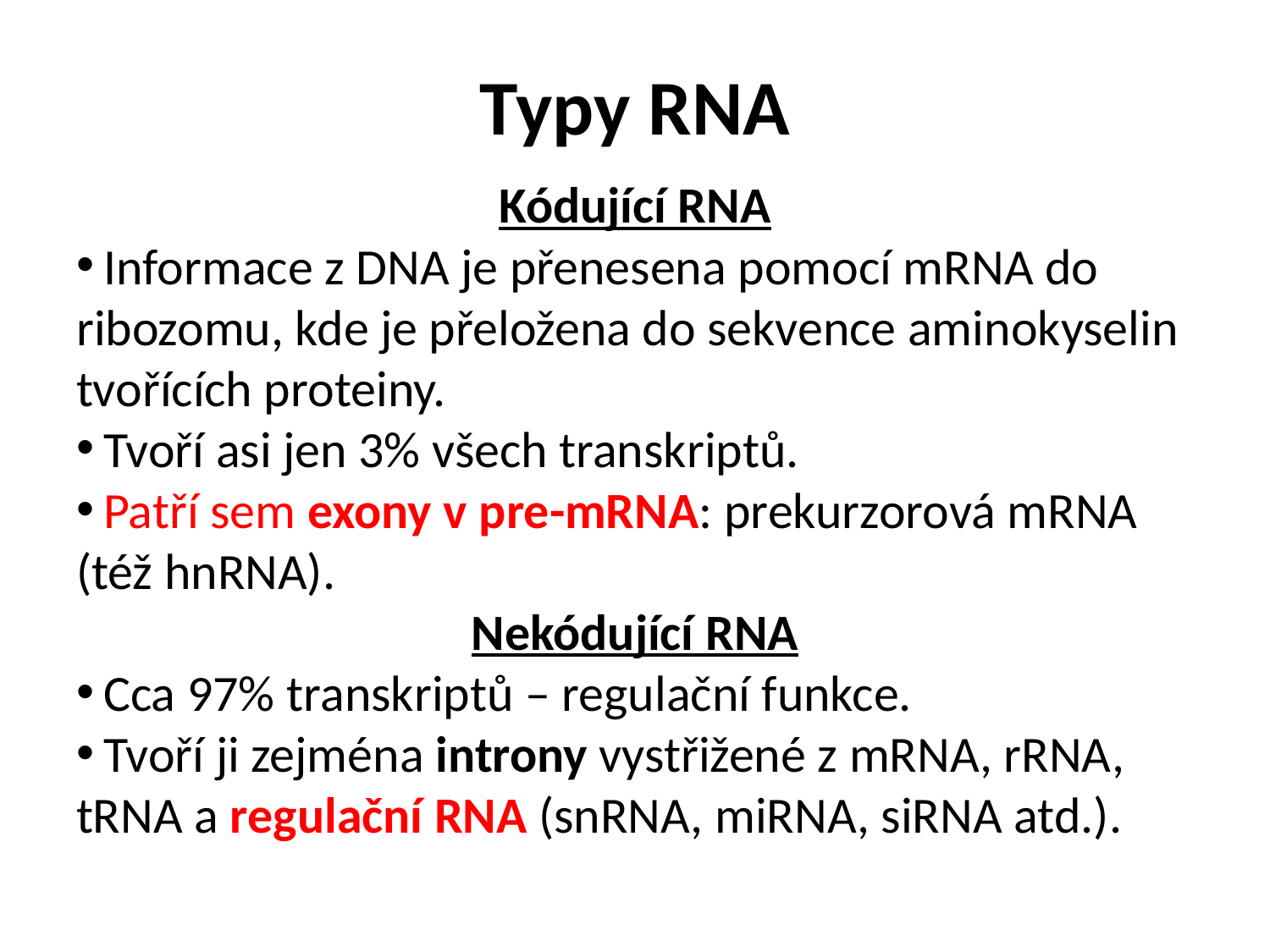

# Typy RNA
Kódující RNA
 Informace z DNA je přenesena pomocí mRNA do ribozomu, kde je přeložena do sekvence aminokyselin tvořících proteiny.
 Tvoří asi jen 3% všech transkriptů.
 Patří sem exony v pre-mRNA: prekurzorová mRNA (též hnRNA).
Nekódující RNA
 Cca 97% transkriptů – regulační funkce.
 Tvoří ji zejména introny vystřižené z mRNA, rRNA, tRNA a regulační RNA (snRNA, miRNA, siRNA atd.).